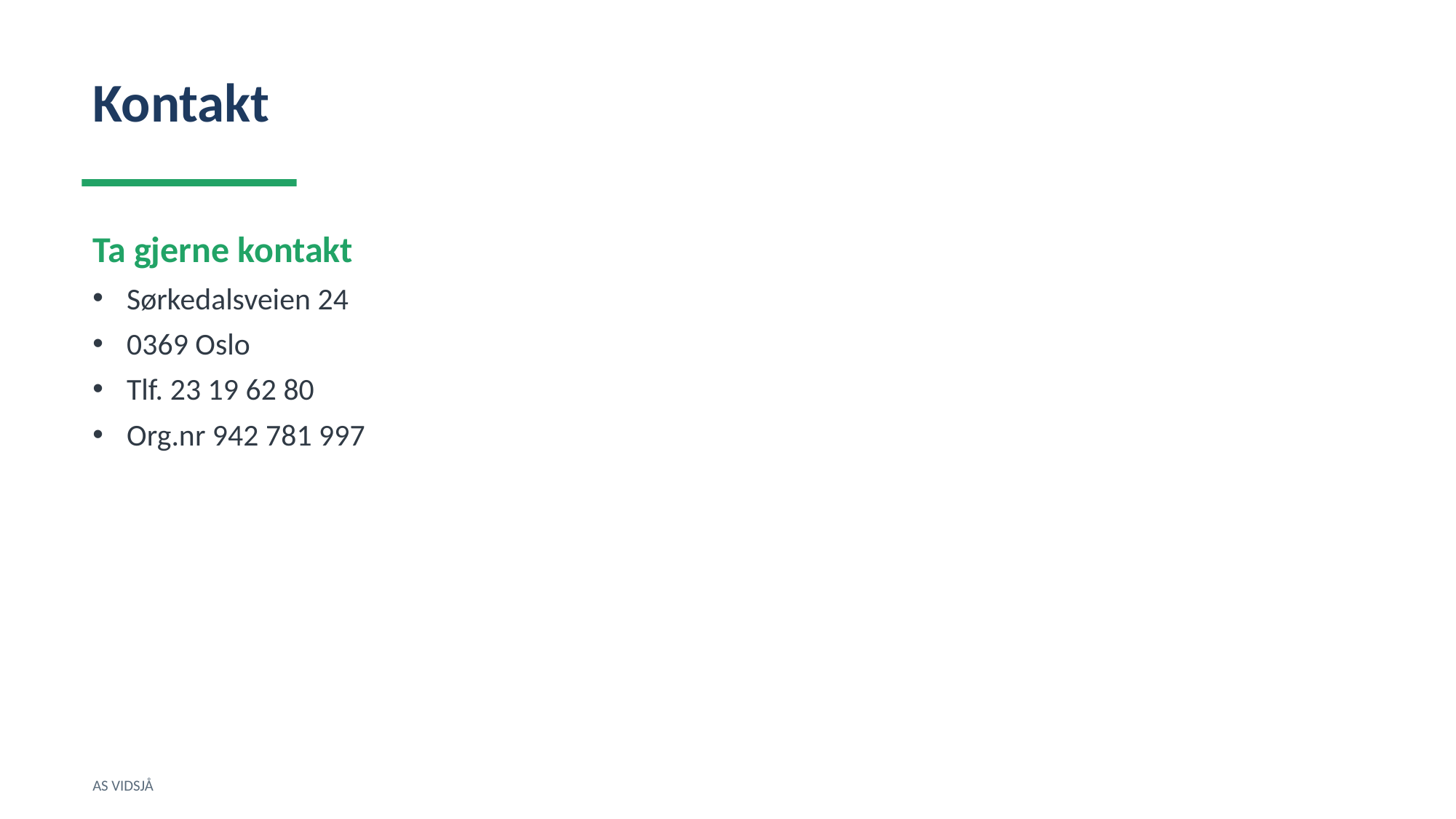

Kontakt

Ta gjerne kontakt
Sørkedalsveien 24
0369 Oslo
Tlf. 23 19 62 80
Org.nr 942 781 997
AS VIDSJÅ